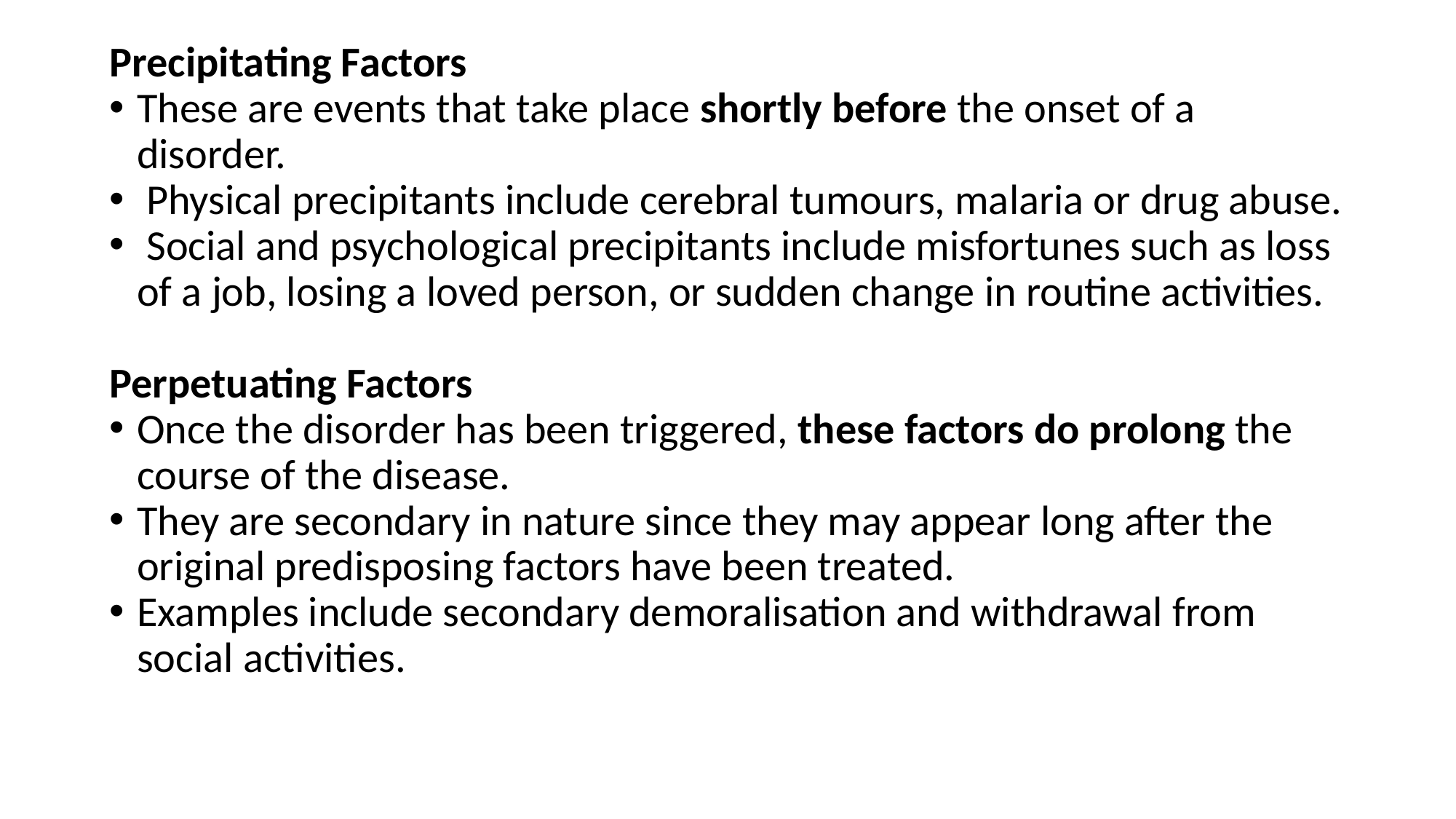

Precipitating Factors
These are events that take place shortly before the onset of a disorder.
 Physical precipitants include cerebral tumours, malaria or drug abuse.
 Social and psychological precipitants include misfortunes such as loss of a job, losing a loved person, or sudden change in routine activities.

Perpetuating Factors
Once the disorder has been triggered, these factors do prolong the course of the disease.
They are secondary in nature since they may appear long after the original predisposing factors have been treated.
Examples include secondary demoralisation and withdrawal from social activities.